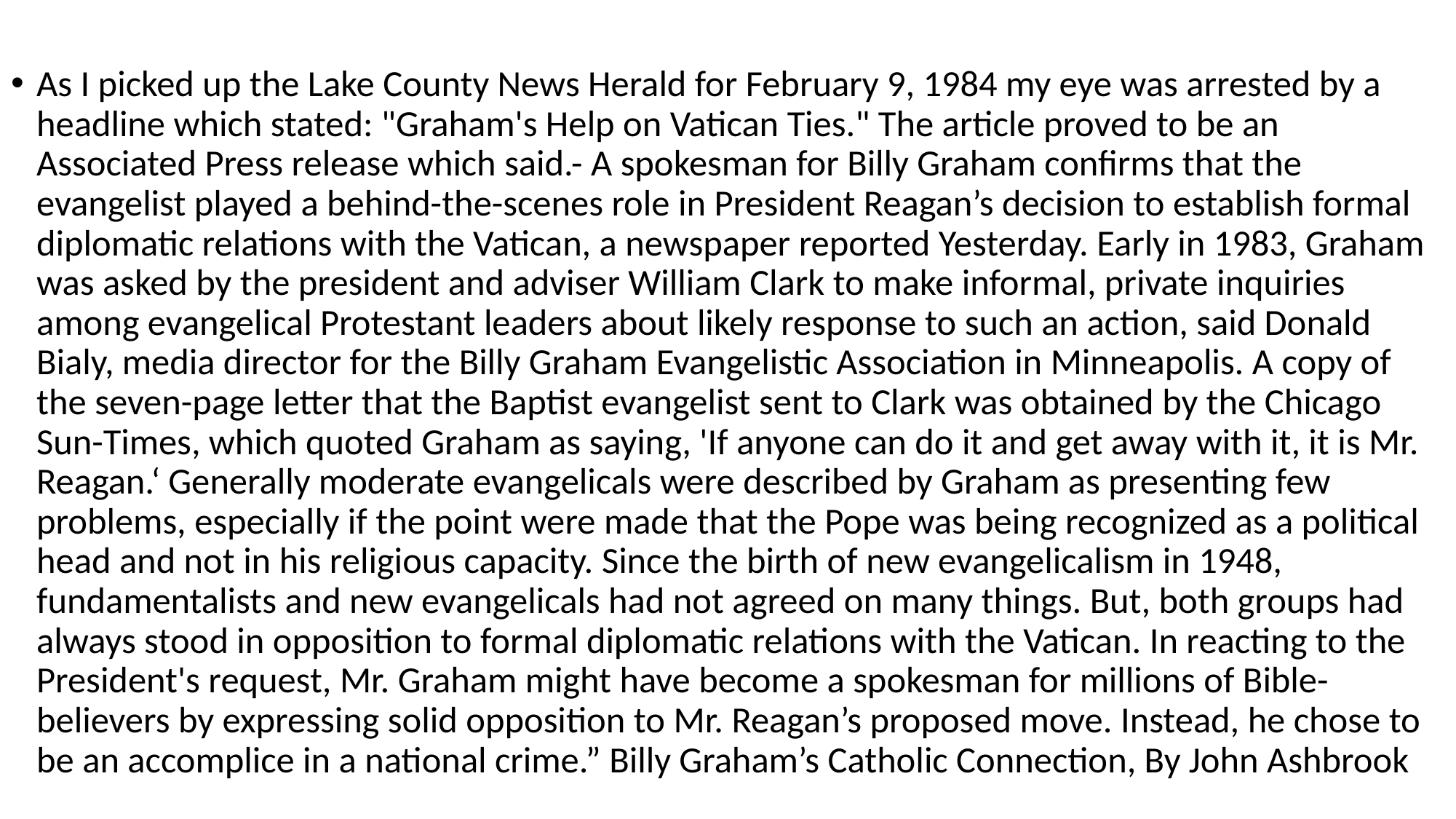

#
As I picked up the Lake County News Herald for February 9, 1984 my eye was arrested by a headline which stated: "Graham's Help on Vatican Ties." The article proved to be an Associated Press release which said.- A spokesman for Billy Graham confirms that the evangelist played a behind-the-scenes role in President Reagan’s decision to establish formal diplomatic relations with the Vatican, a newspaper reported Yesterday. Early in 1983, Graham was asked by the president and adviser William Clark to make informal, private inquiries among evangelical Protestant leaders about likely response to such an action, said Donald Bialy, media director for the Billy Graham Evangelistic Association in Minneapolis. A copy of the seven-page letter that the Baptist evangelist sent to Clark was obtained by the Chicago Sun-Times, which quoted Graham as saying, 'If anyone can do it and get away with it, it is Mr. Reagan.‘ Generally moderate evangelicals were described by Graham as presenting few problems, especially if the point were made that the Pope was being recognized as a political head and not in his religious capacity. Since the birth of new evangelicalism in 1948, fundamentalists and new evangelicals had not agreed on many things. But, both groups had always stood in opposition to formal diplomatic relations with the Vatican. In reacting to the President's request, Mr. Graham might have become a spokesman for millions of Bible-believers by expressing solid opposition to Mr. Reagan’s proposed move. Instead, he chose to be an accomplice in a national crime.” Billy Graham’s Catholic Connection, By John Ashbrook